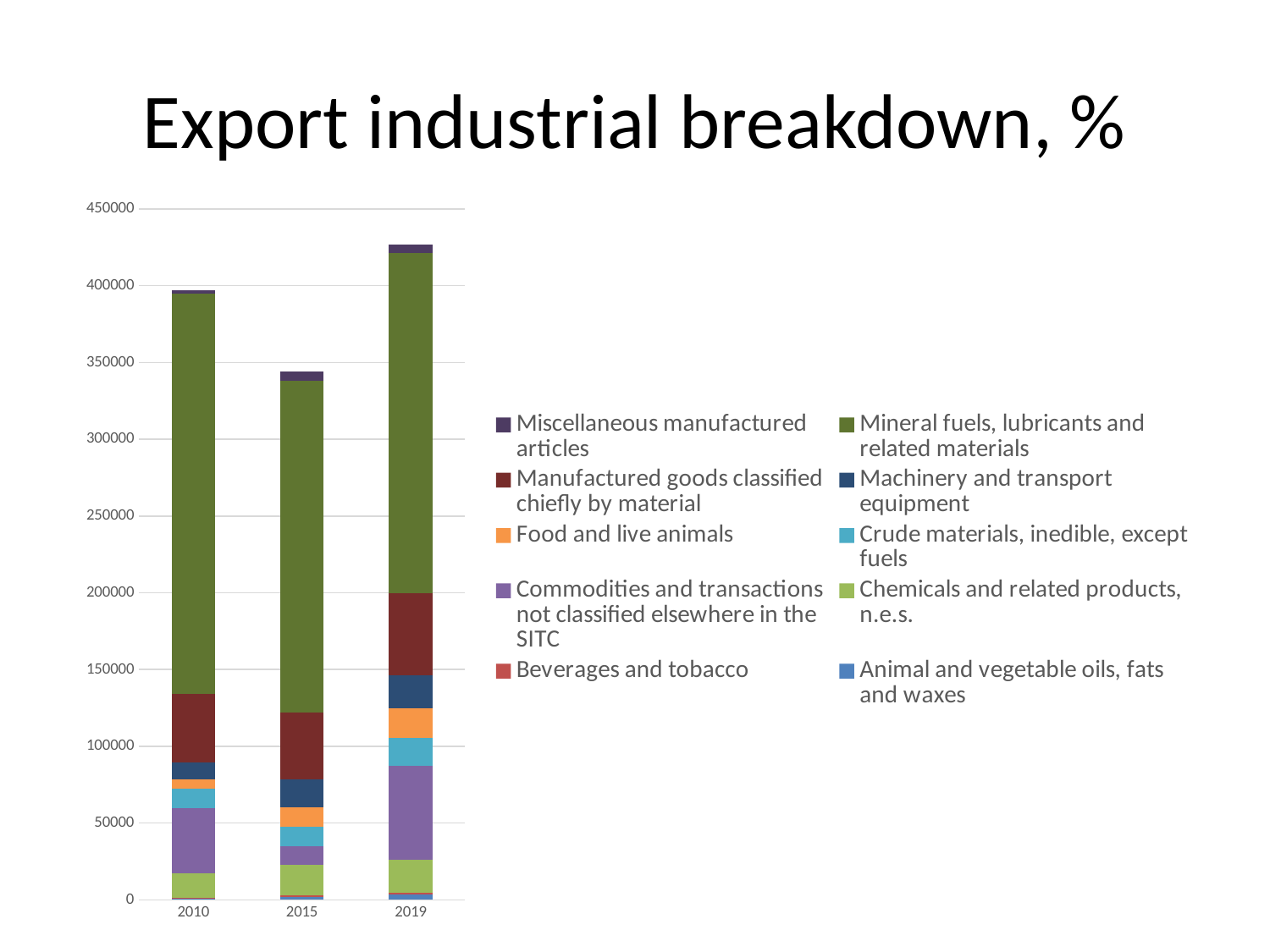

# Export industrial breakdown, %

### Chart

| Category | Animal and vegetable oils, fats and waxes | Beverages and tobacco | Chemicals and related products, n.e.s. | Commodities and transactions not classified elsewhere in the SITC | Crude materials, inedible, except fuels | Food and live animals | Machinery and transport equipment | Manufactured goods classified chiefly by material | Mineral fuels, lubricants and related materials | Miscellaneous manufactured articles |
|---|---|---|---|---|---|---|---|---|---|---|
| 2010 | 584.233801 | 605.297065 | 16073.156802 | 42716.338386 | 12454.629248 | 6229.446304 | 10929.702811 | 44476.900847 | 260668.050816 | 2329.764917 |
| 2015 | 1719.424282 | 1161.003345 | 19961.985959 | 12309.264596 | 12185.091354 | 12730.104482 | 18492.807899 | 43493.581469 | 216101.06574 | 5753.322702 |
| 2019 | 3240.655962 | 1109.030812 | 21737.506693 | 61408.512184 | 17820.913229 | 19214.871485 | 21562.15002 | 53393.875495 | 221688.518988 | 5544.297786 |